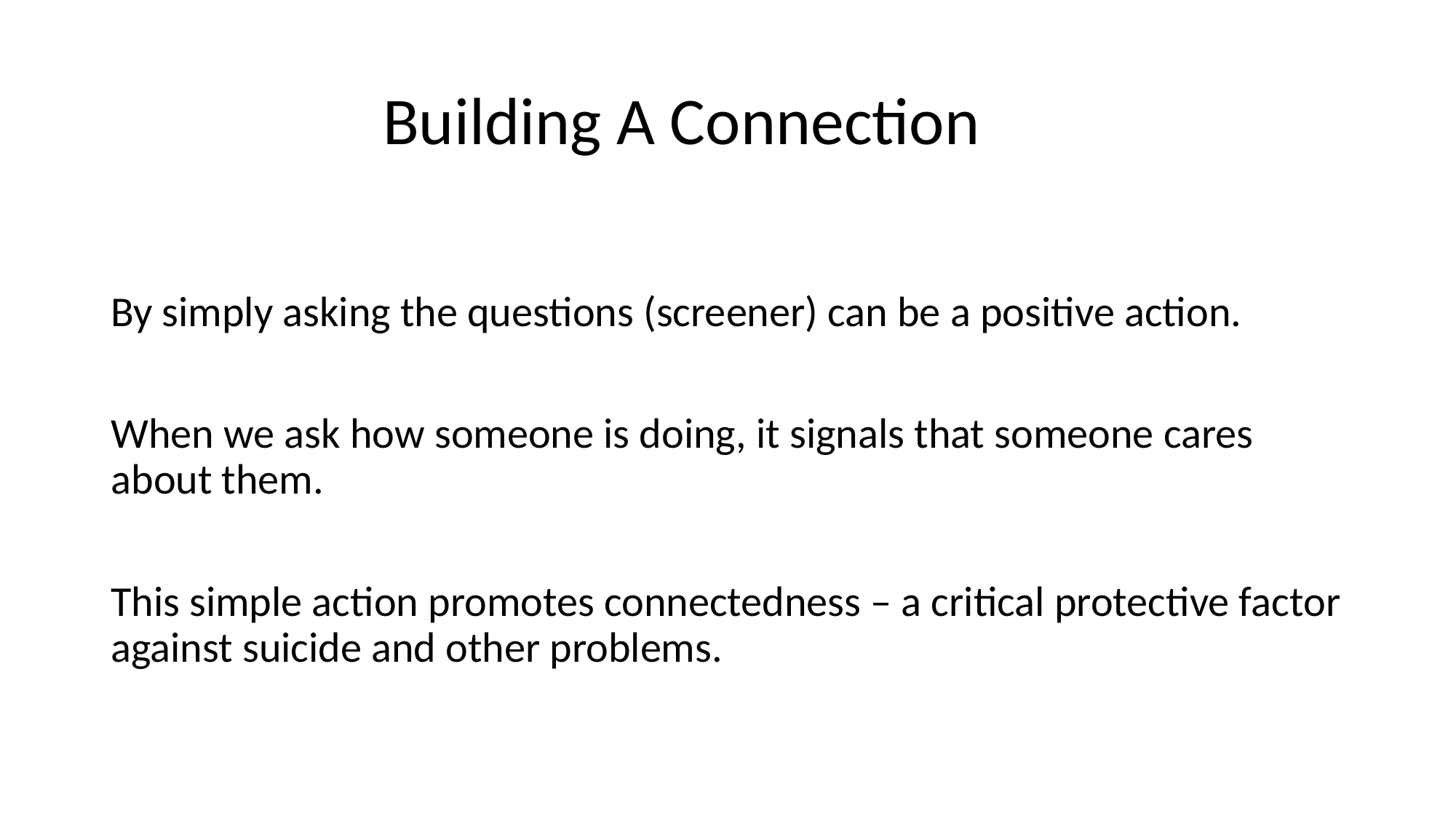

# Building A Connection

By simply asking the questions (screener) can be a positive action.

When we ask how someone is doing, it signals that someone cares about them.

This simple action promotes connectedness – a critical protective factor against suicide and other problems.